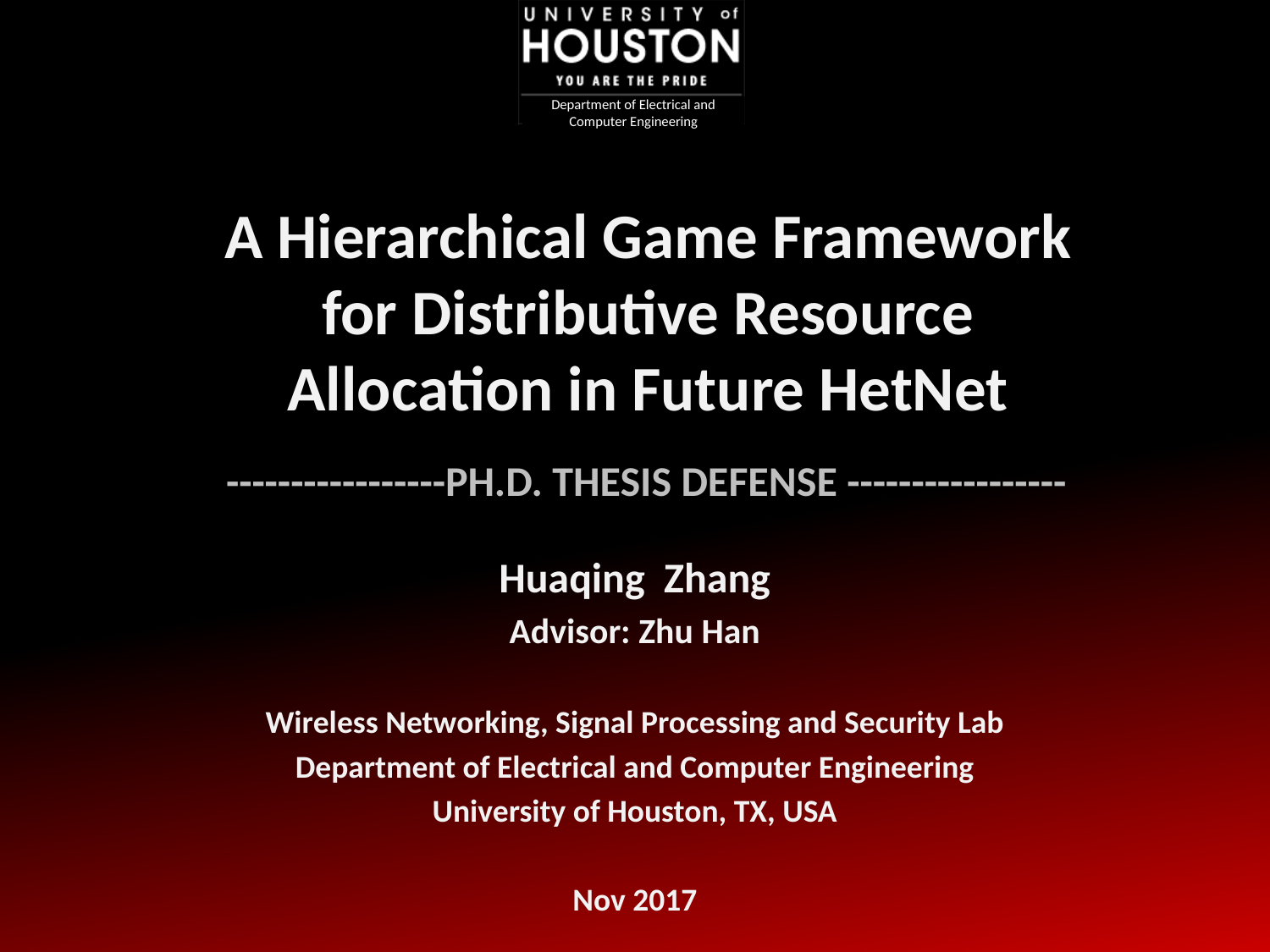

A Hierarchical Game Framework for Distributive Resource Allocation in Future HetNet
-----------------PH.D. THESIS DEFENSE -----------------
Huaqing  Zhang
Advisor: Zhu Han

Wireless Networking, Signal Processing and Security Lab
Department of Electrical and Computer Engineering
University of Houston, TX, USA

Nov 2017